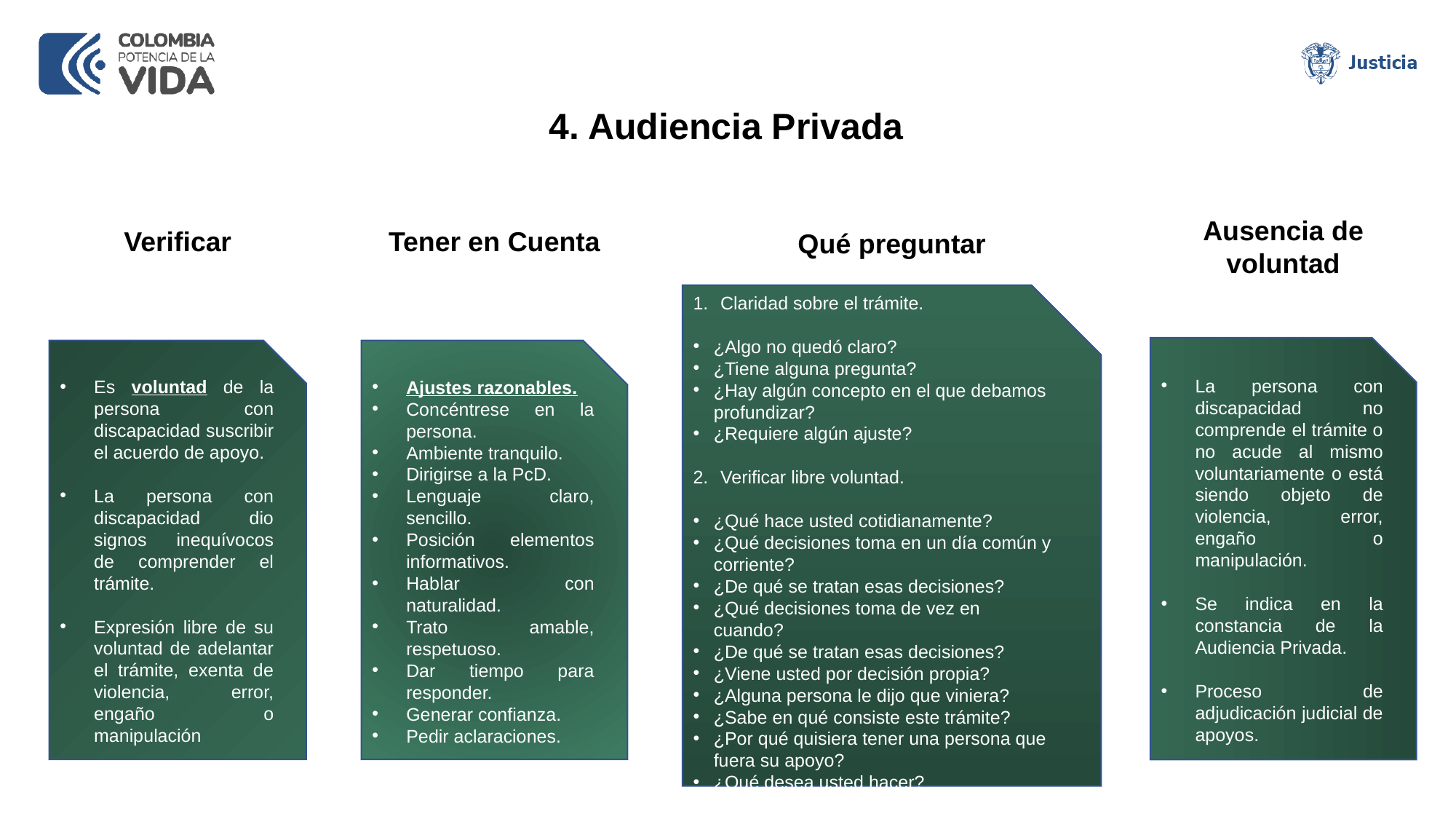

4. Audiencia Privada
Ausencia de voluntad
Verificar
Tener en Cuenta
Qué preguntar
Claridad sobre el trámite.

¿Algo no quedó claro?
¿Tiene alguna pregunta?
¿Hay algún concepto en el que debamos profundizar?
¿Requiere algún ajuste?

Verificar libre voluntad.

¿Qué hace usted cotidianamente?
¿Qué decisiones toma en un día común y corriente?
¿De qué se tratan esas decisiones?
¿Qué decisiones toma de vez en cuando?
¿De qué se tratan esas decisiones?
¿Viene usted por decisión propia?
¿Alguna persona le dijo que viniera?
¿Sabe en qué consiste este trámite?
¿Por qué quisiera tener una persona que fuera su apoyo?
¿Qué desea usted hacer?

La persona con discapacidad no comprende el trámite o no acude al mismo voluntariamente o está siendo objeto de violencia, error, engaño o manipulación.

Se indica en la constancia de la Audiencia Privada.

Proceso de adjudicación judicial de apoyos.
Es voluntad de la persona con discapacidad suscribir el acuerdo de apoyo.

La persona con discapacidad dio signos inequívocos de comprender el trámite.

Expresión libre de su voluntad de adelantar el trámite, exenta de violencia, error, engaño o manipulación
Ajustes razonables.
Concéntrese en la persona.
Ambiente tranquilo.
Dirigirse a la PcD.
Lenguaje claro, sencillo.
Posición elementos informativos.
Hablar con naturalidad.
Trato amable, respetuoso.
Dar tiempo para responder.
Generar confianza.
Pedir aclaraciones.
www.---------------.gov.co